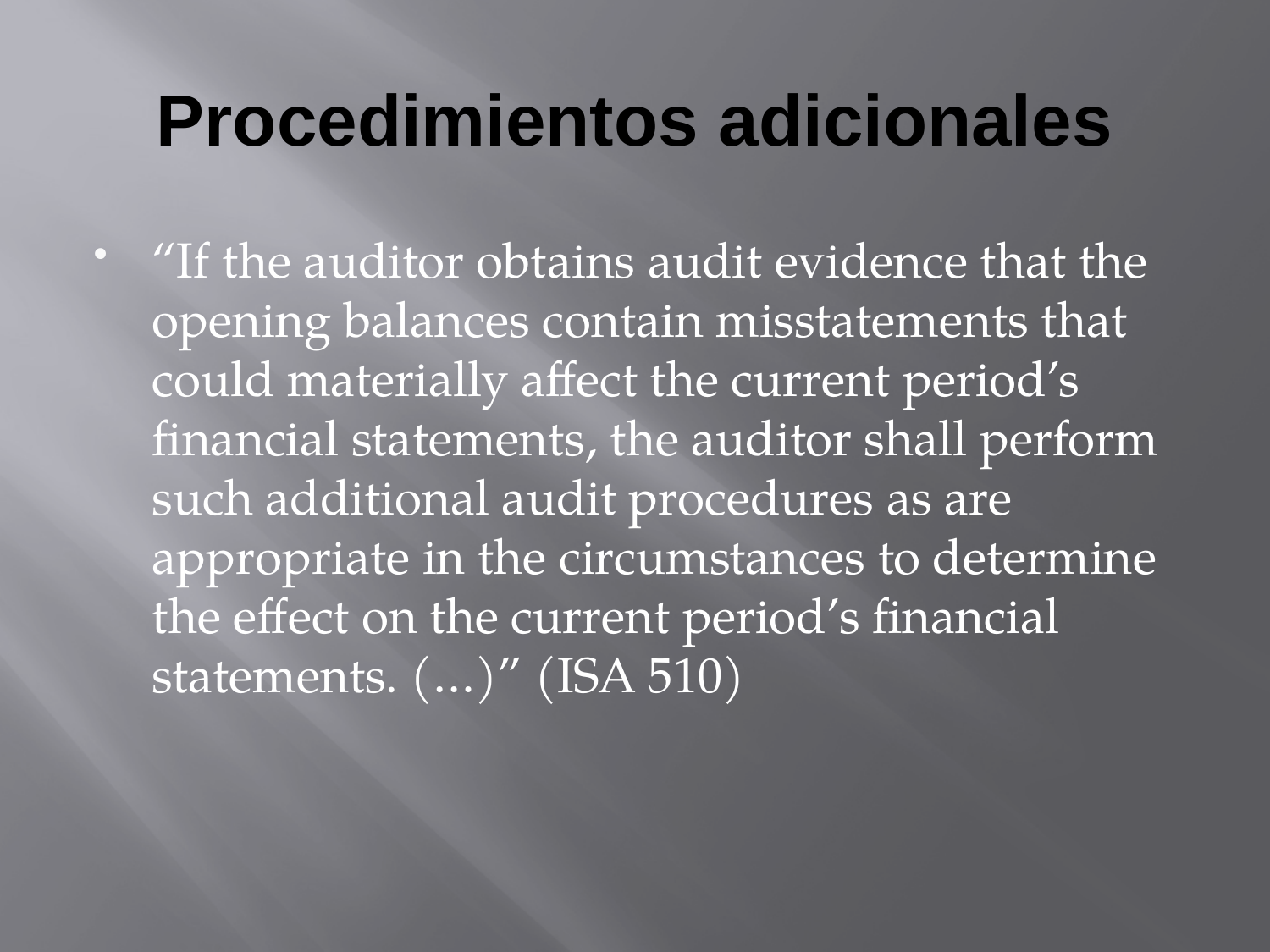

# Procedimientos adicionales
“If the auditor obtains audit evidence that the opening balances contain misstatements that could materially affect the current period’s financial statements, the auditor shall perform such additional audit procedures as are appropriate in the circumstances to determine the effect on the current period’s financial statements. (…)” (ISA 510)